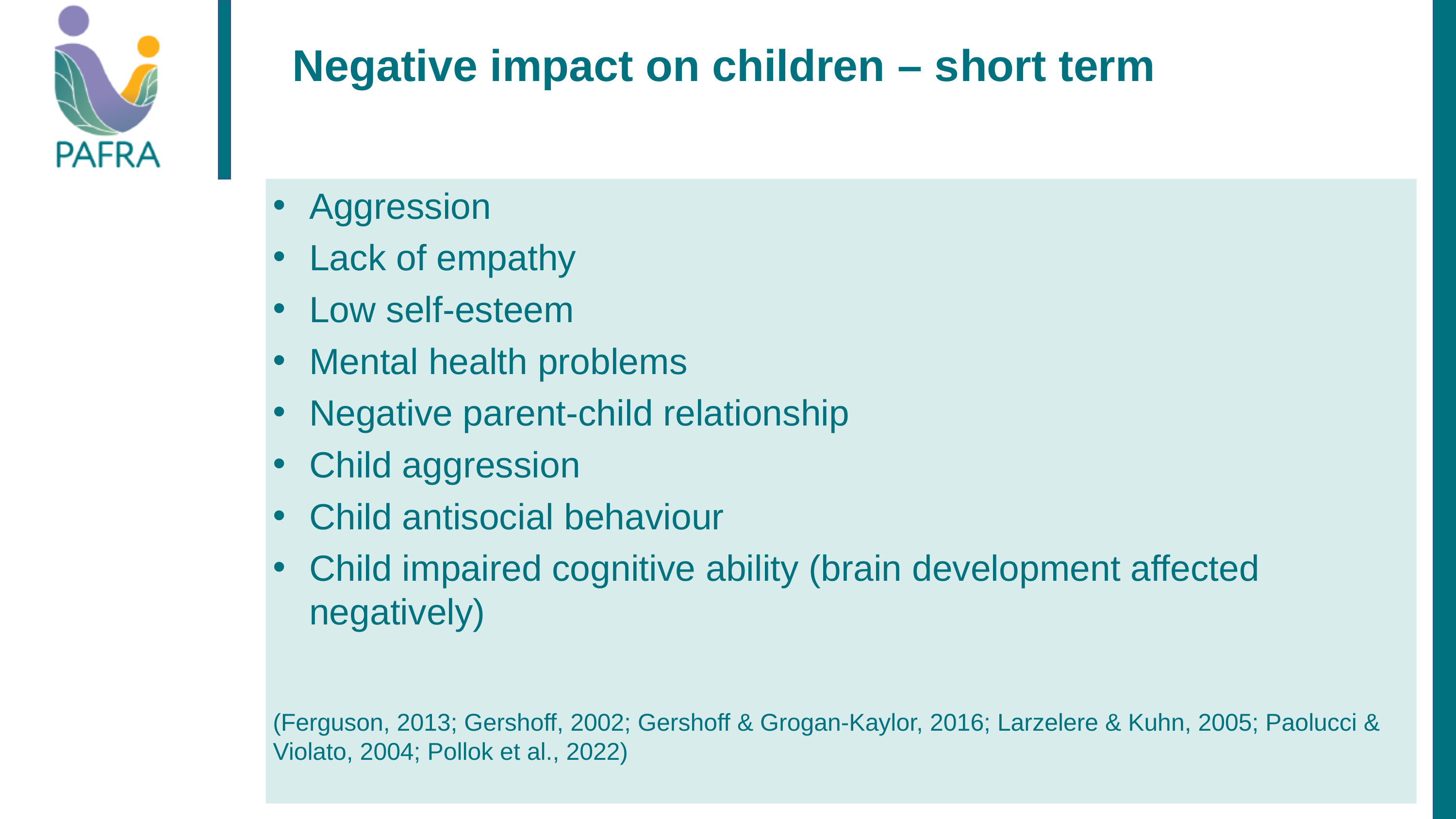

Negative impact on children – short term

Aggression
Lack of empathy
Low self-esteem
Mental health problems
Negative parent-child relationship
Child aggression
Child antisocial behaviour
Child impaired cognitive ability (brain development affected negatively)

(Ferguson, 2013; Gershoff, 2002; Gershoff & Grogan-Kaylor, 2016; Larzelere & Kuhn, 2005; Paolucci & Violato, 2004; Pollok et al., 2022)